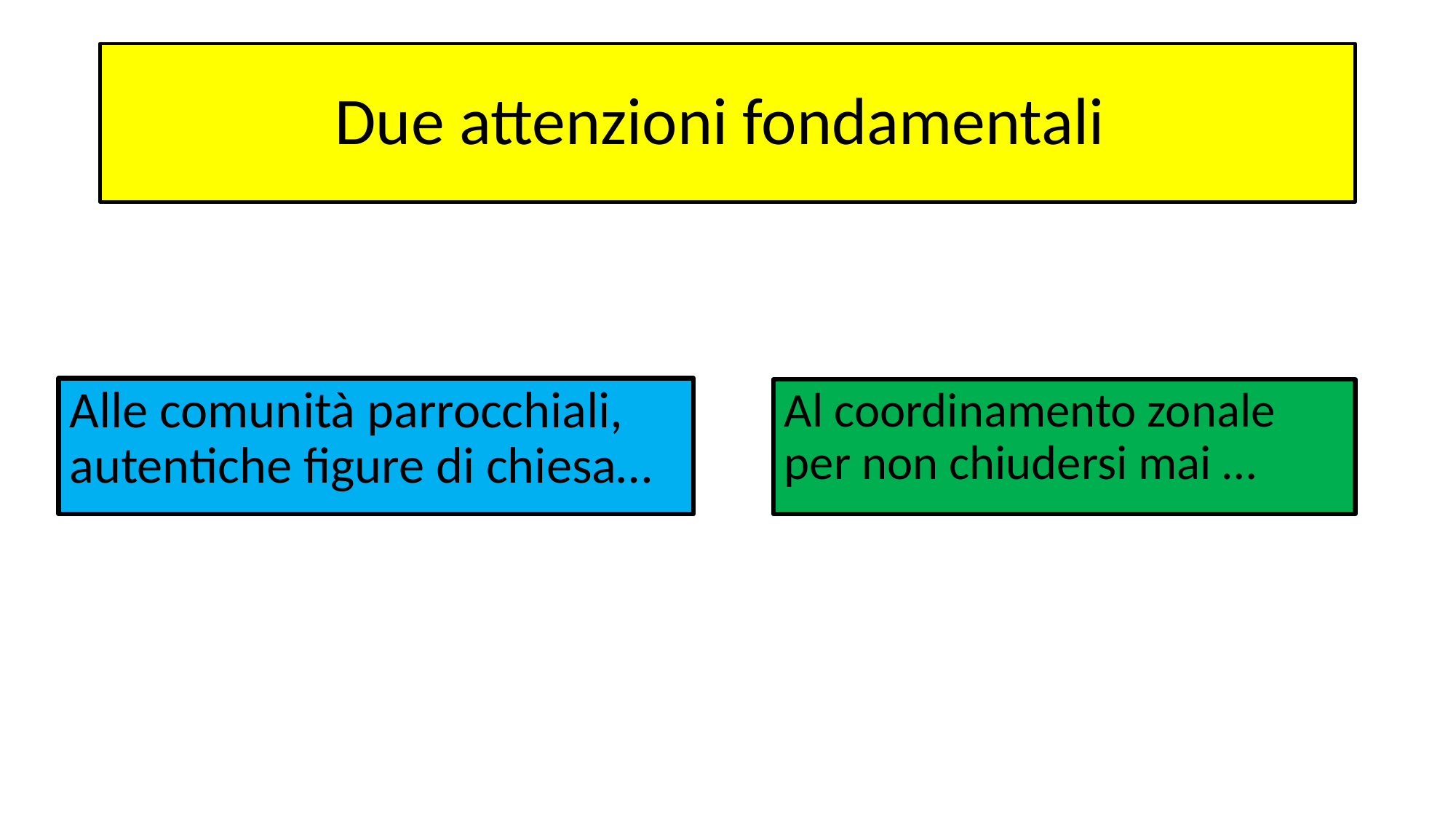

# Due attenzioni fondamentali
Alle comunità parrocchiali, autentiche figure di chiesa…

Al coordinamento zonale per non chiudersi mai …